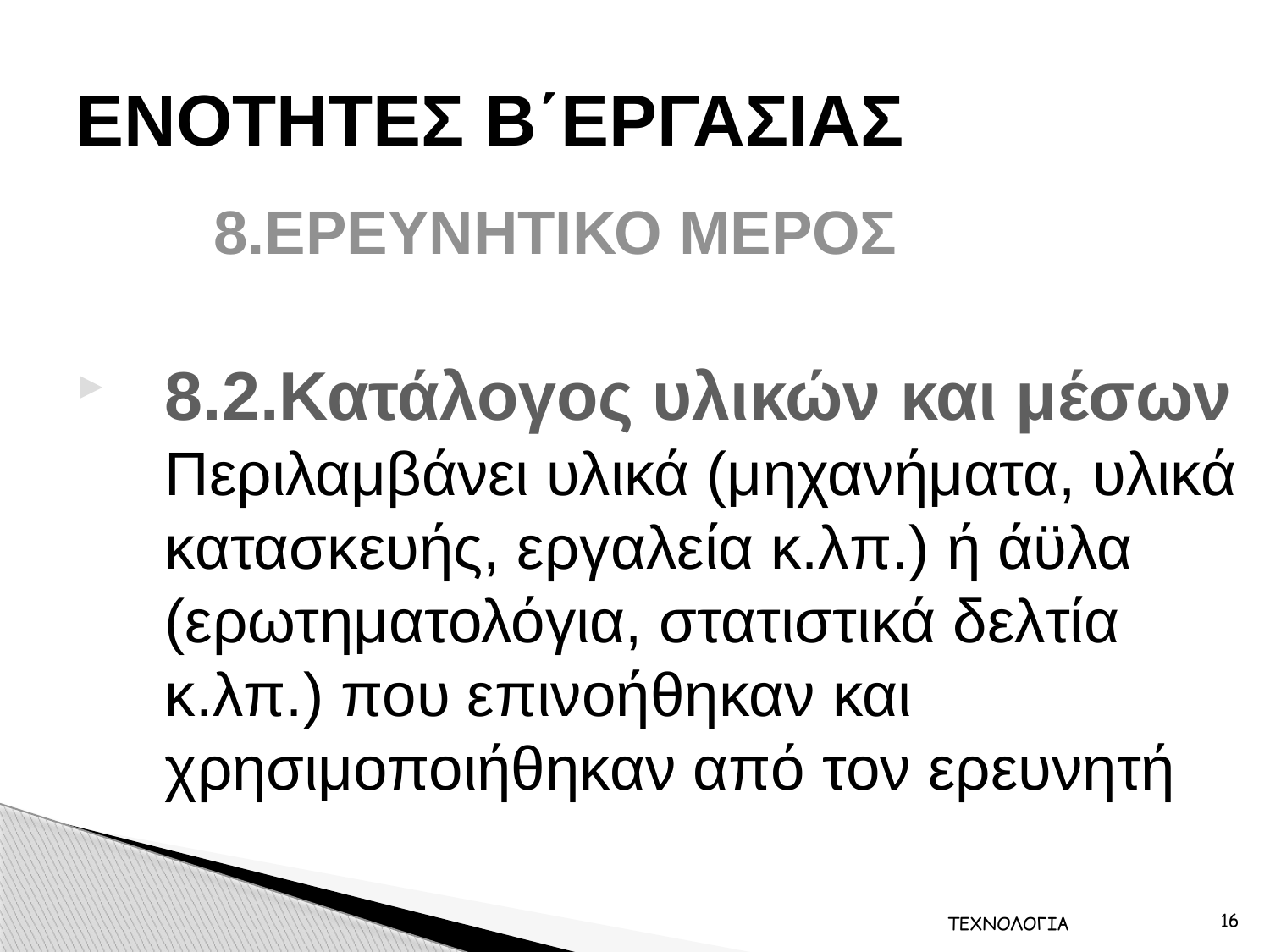

# ΕΝΟΤΗΤΕΣ Β΄ΕΡΓΑΣΙΑΣ
      8.ΕΡΕΥΝΗΤΙΚΟ ΜΕΡΟΣ
8.2.Κατάλογος υλικών και μέσων
Περιλαμβάνει υλικά (μηχανήματα, υλικά κατασκευής, εργαλεία κ.λπ.) ή άϋλα (ερωτηματολόγια, στατιστικά δελτία κ.λπ.) που επινοήθηκαν και χρησιμοποιήθηκαν από τον ερευνητή

ΤΕΧΝΟΛΟΓΙΑ
16